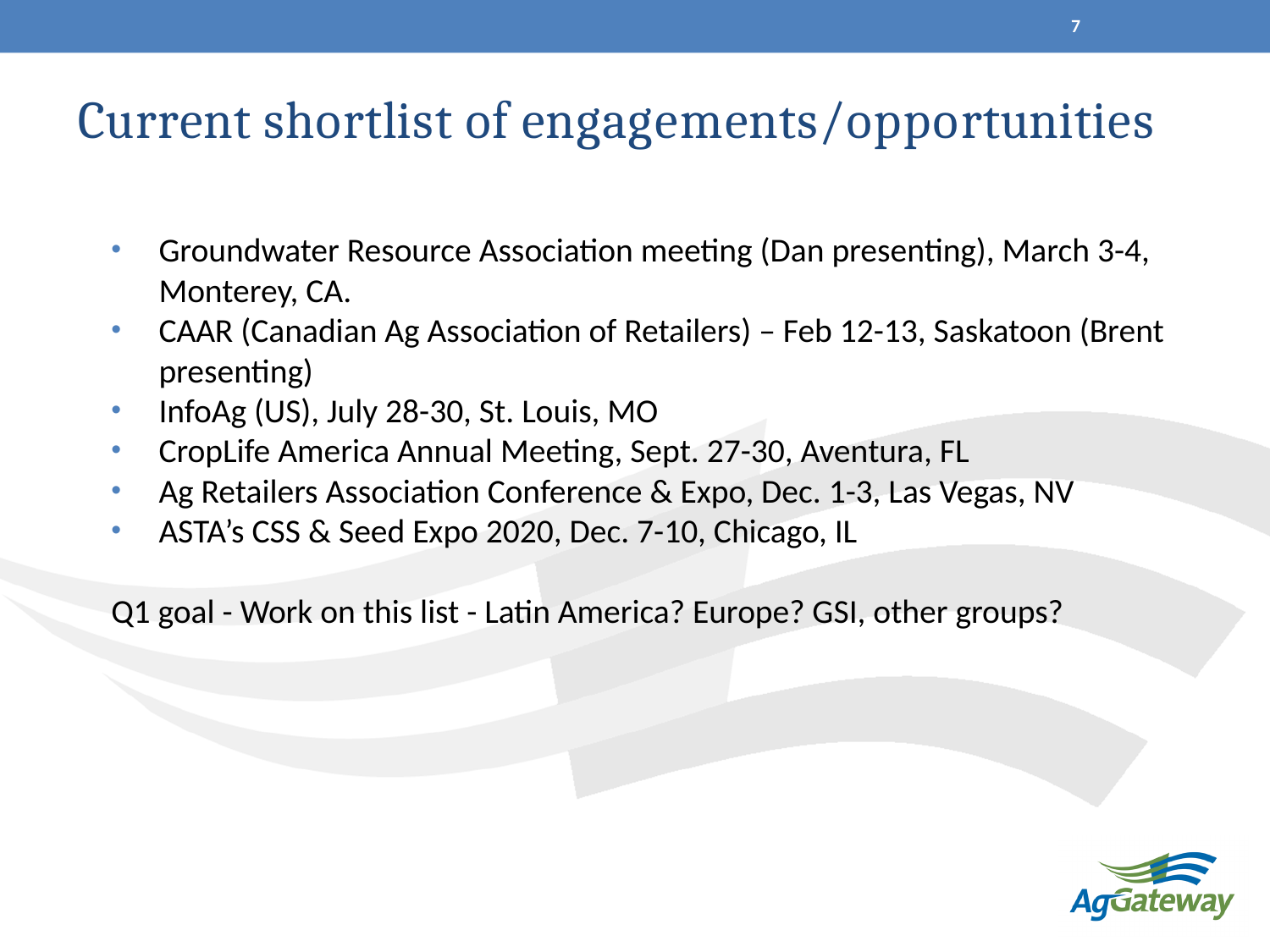

7
# Current shortlist of engagements/opportunities
Groundwater Resource Association meeting (Dan presenting), March 3-4,  Monterey, CA.
CAAR (Canadian Ag Association of Retailers) – Feb 12-13, Saskatoon (Brent presenting)
InfoAg (US), July 28-30, St. Louis, MO
CropLife America Annual Meeting, Sept. 27-30, Aventura, FL
Ag Retailers Association Conference & Expo, Dec. 1-3, Las Vegas, NV
ASTA’s CSS & Seed Expo 2020, Dec. 7-10, Chicago, IL

Q1 goal - Work on this list - Latin America? Europe? GSI, other groups?